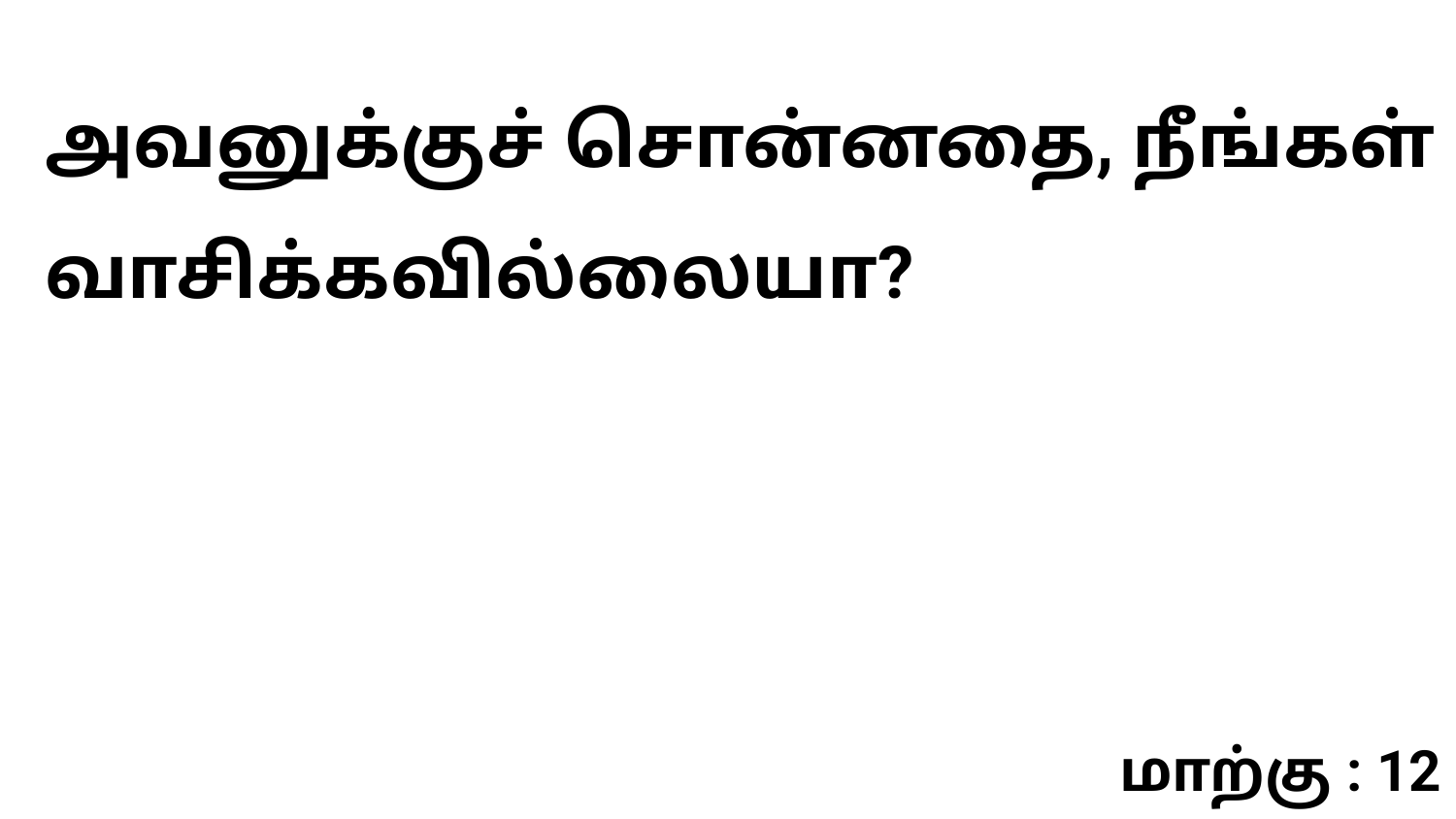

அவனுக்குச் சொன்னதை, நீங்கள் வாசிக்கவில்லையா?
மாற்கு : 12